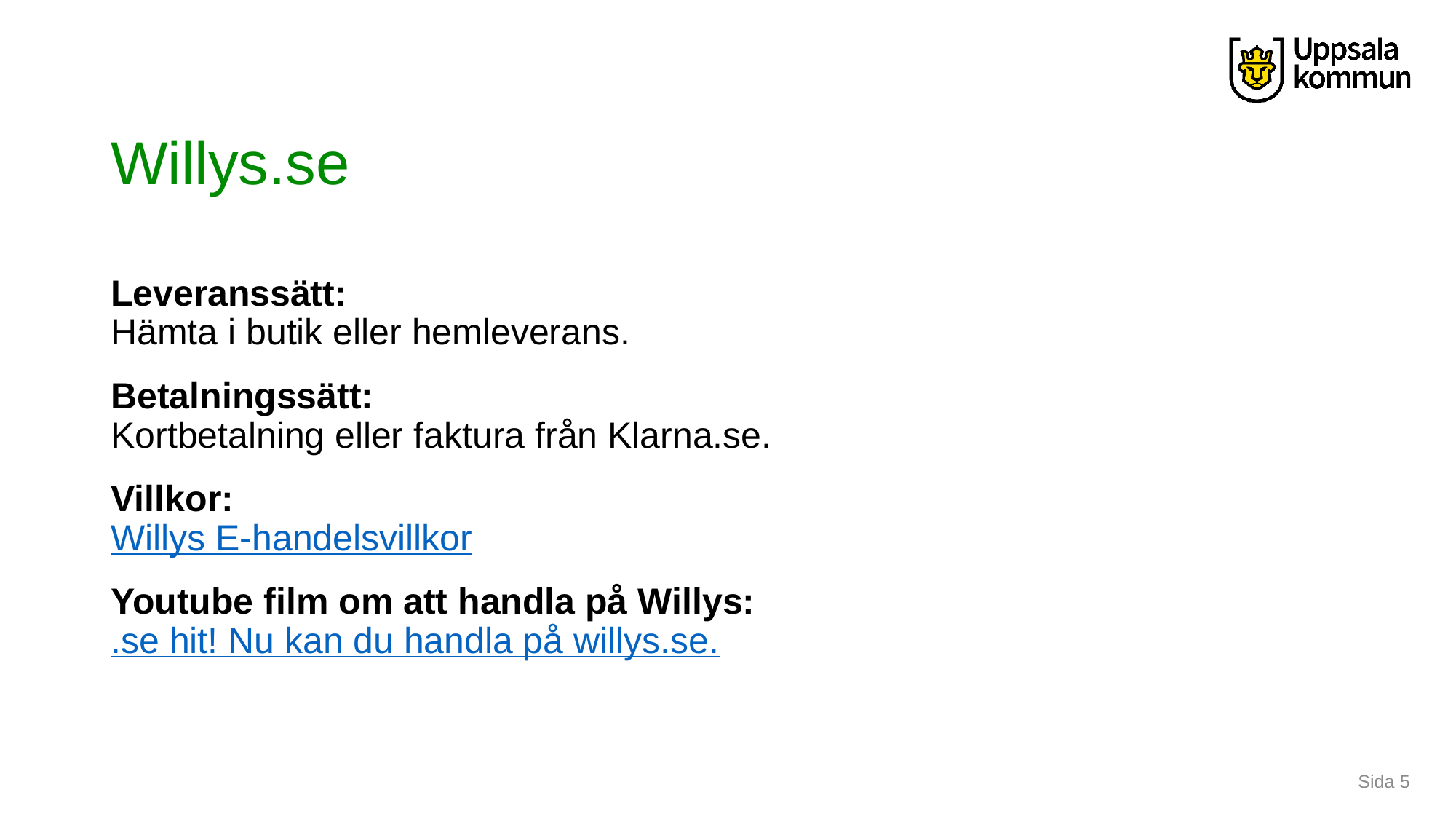

# Willys.se
Leveranssätt:
Hämta i butik eller hemleverans.
Betalningssätt:
Kortbetalning eller faktura från Klarna.se.
Villkor:
Willys E-handelsvillkor
Youtube film om att handla på Willys:
.se hit! Nu kan du handla på willys.se.
Sida 5